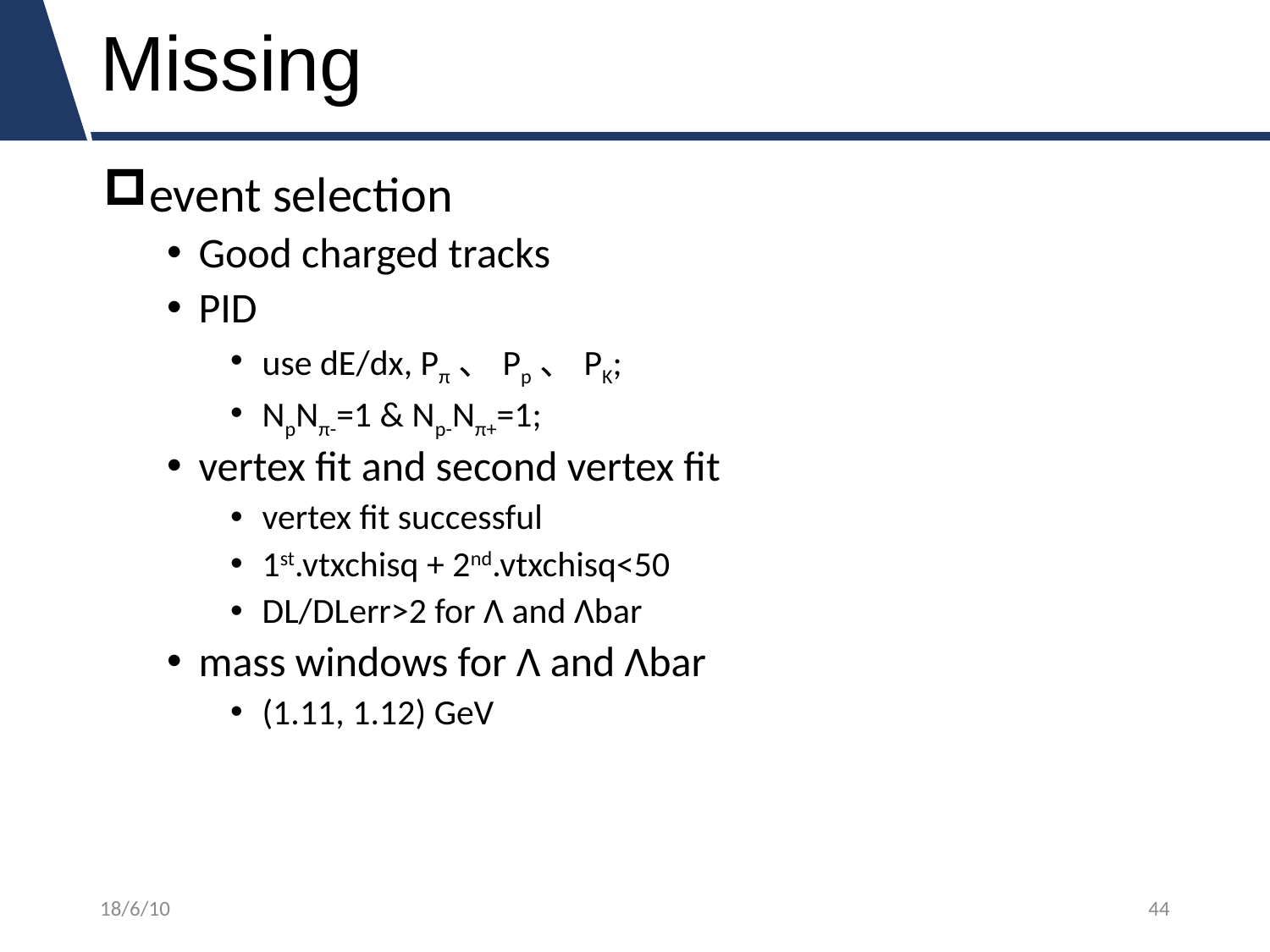

# Missing
event selection
Good charged tracks
PID
use dE/dx, Pπ、Pp、PK;
NpNπ-=1 & Np-Nπ+=1;
vertex fit and second vertex fit
vertex fit successful
1st.vtxchisq + 2nd.vtxchisq<50
DL/DLerr>2 for Λ and Λbar
mass windows for Λ and Λbar
(1.11, 1.12) GeV

18/6/10
44